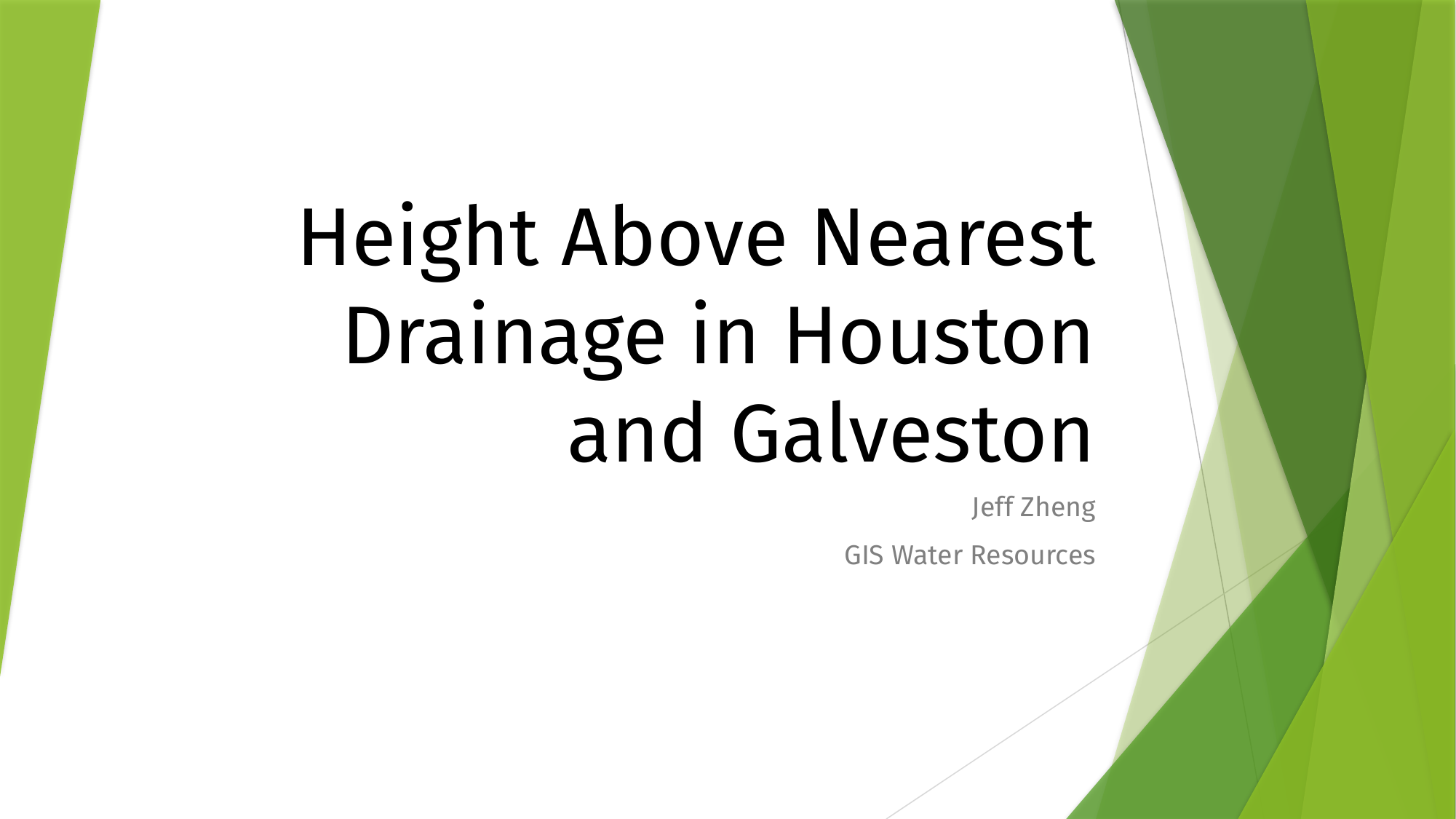

# Height Above Nearest Drainage in Houston and Galveston
Jeff Zheng
GIS Water Resources